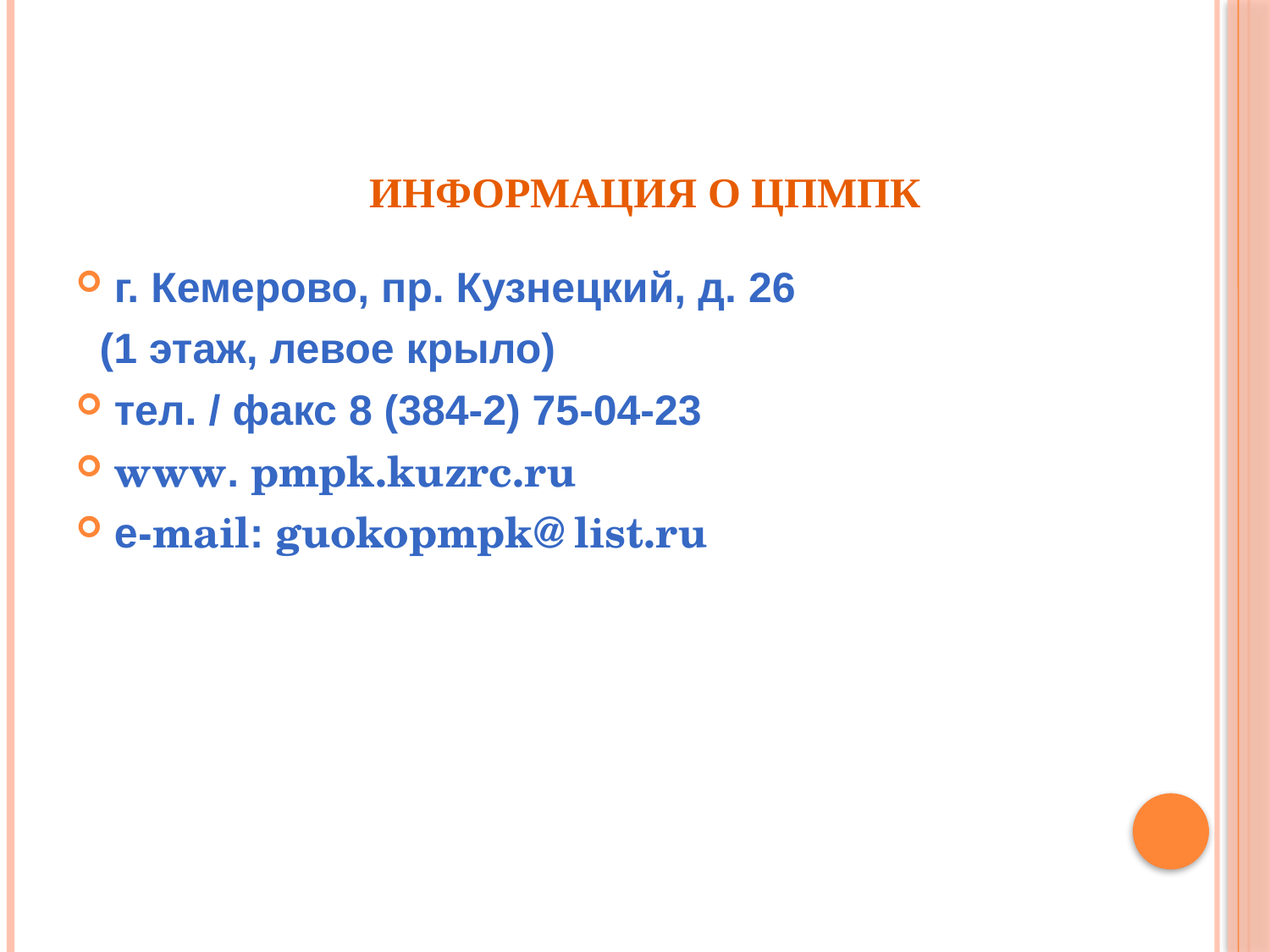

# Информация о ЦПМПК
г. Кемерово, пр. Кузнецкий, д. 26
  (1 этаж, левое крыло)
тел. / факс 8 (384-2) 75-04-23
www. pmpk.kuzrc.ru
e-mail: guokopmpk@list.ru